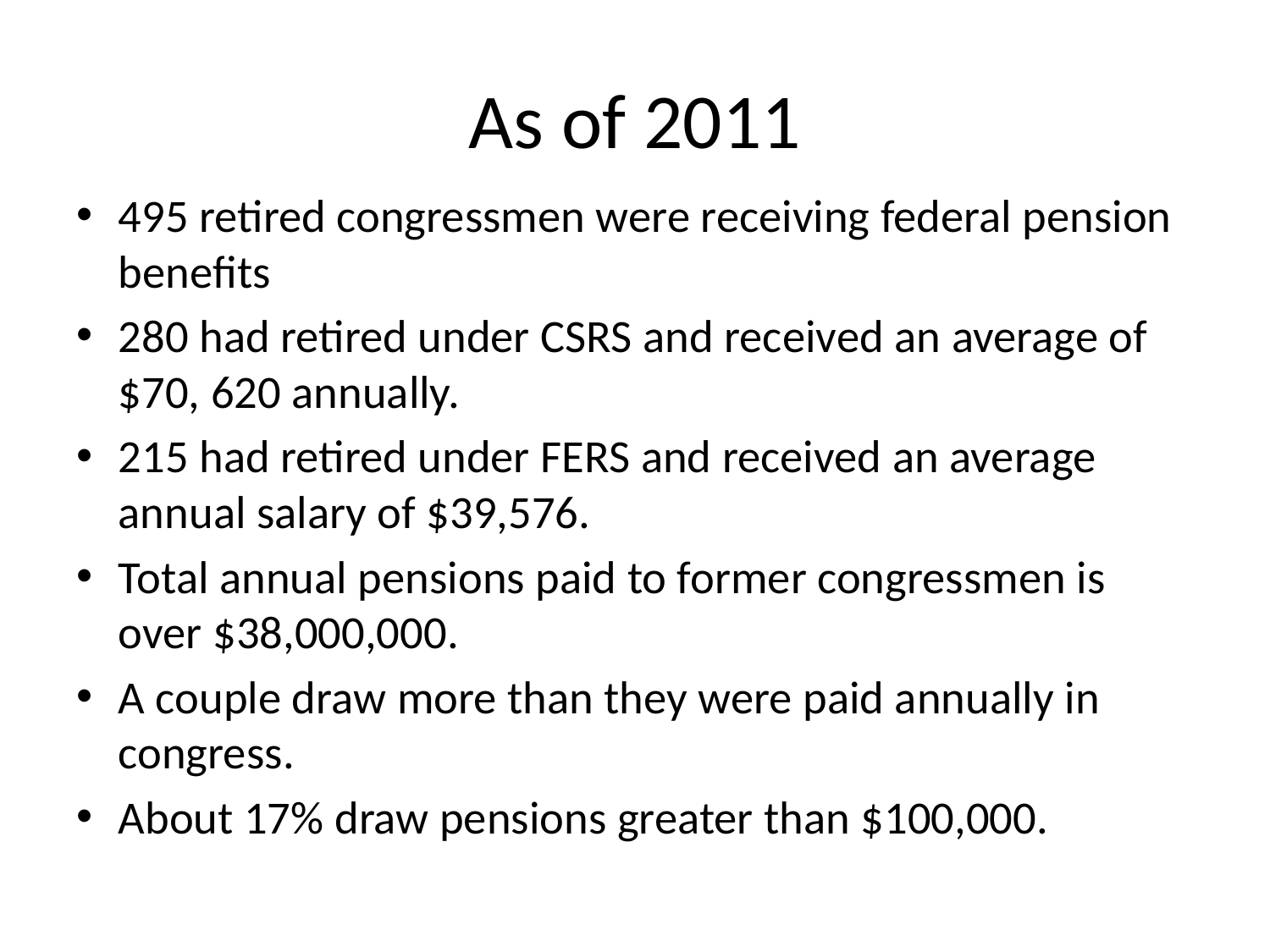

# As of 2011
495 retired congressmen were receiving federal pension benefits
280 had retired under CSRS and received an average of $70, 620 annually.
215 had retired under FERS and received an average annual salary of $39,576.
Total annual pensions paid to former congressmen is over $38,000,000.
A couple draw more than they were paid annually in congress.
About 17% draw pensions greater than $100,000.